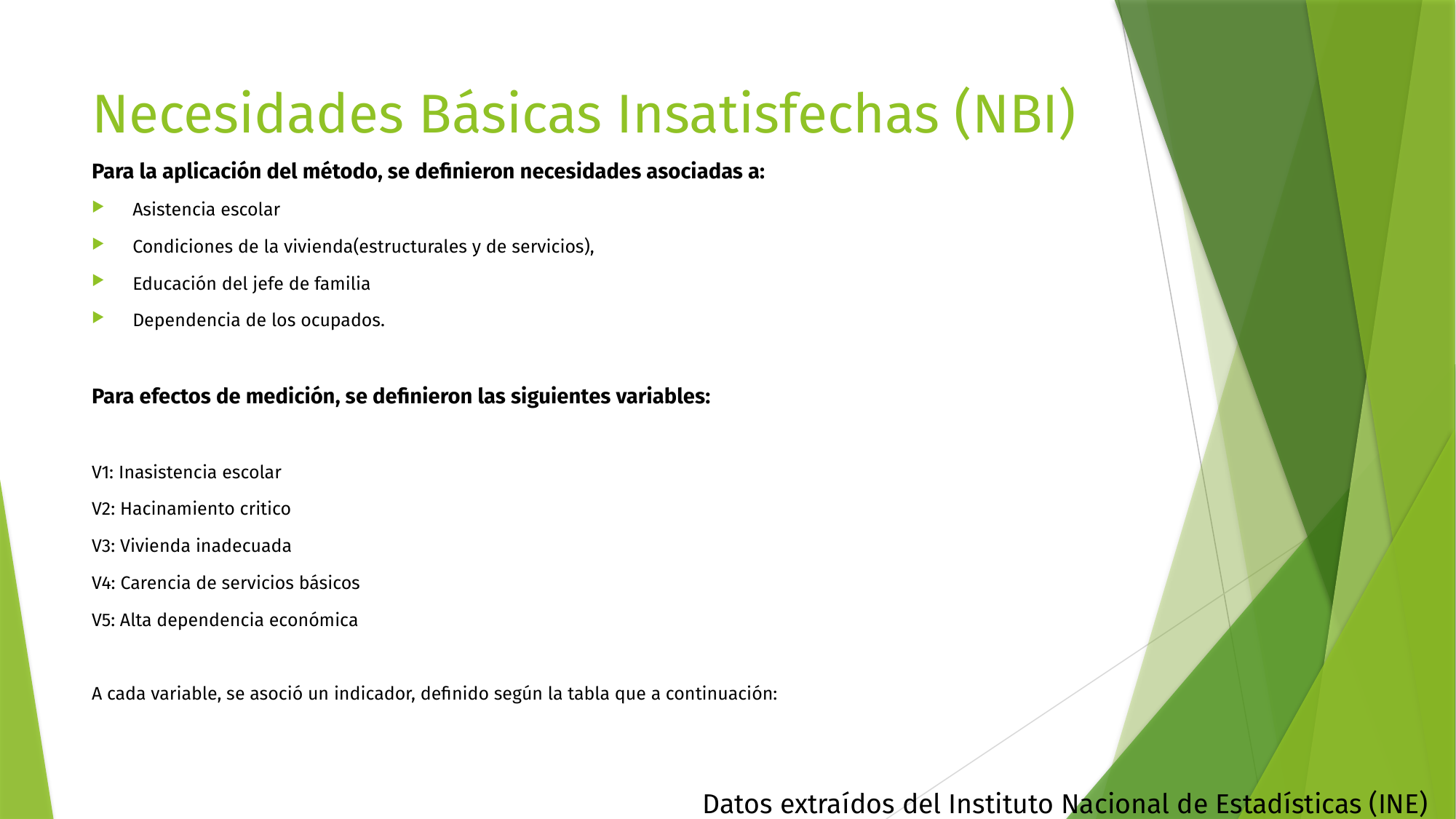

# Necesidades Básicas Insatisfechas (NBI)
Para la aplicación del método, se definieron necesidades asociadas a:
Asistencia escolar
Condiciones de la vivienda(estructurales y de servicios),
Educación del jefe de familia
Dependencia de los ocupados.

Para efectos de medición, se definieron las siguientes variables:

V1: Inasistencia escolar
V2: Hacinamiento critico
V3: Vivienda inadecuada
V4: Carencia de servicios básicos
V5: Alta dependencia económica

A cada variable, se asoció un indicador, definido según la tabla que a continuación:
Datos extraídos del Instituto Nacional de Estadísticas (INE)